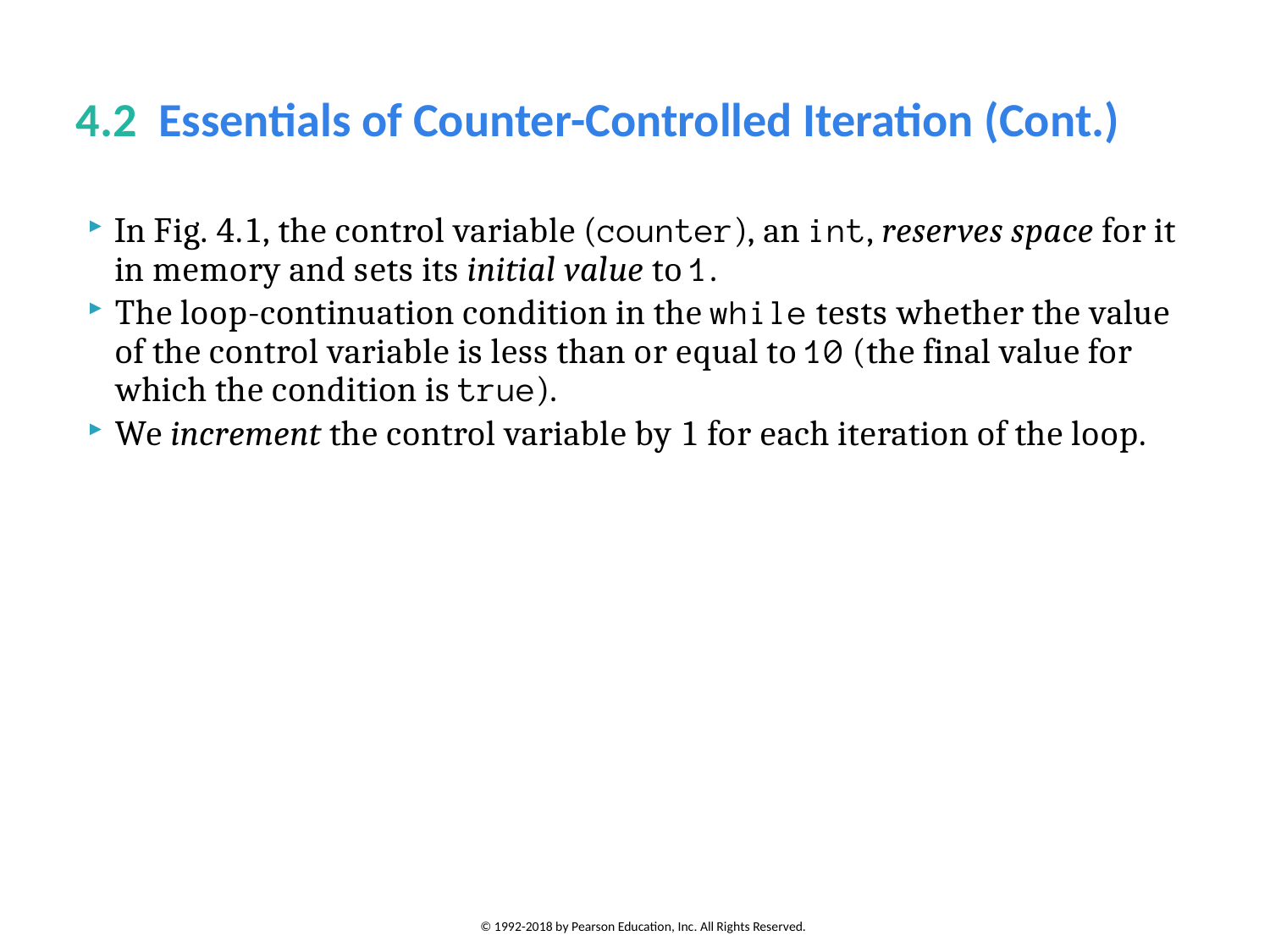

# 4.2  Essentials of Counter-Controlled Iteration (Cont.)
In Fig. 4.1, the control variable (counter), an int, reserves space for it in memory and sets its initial value to 1.
The loop-continuation condition in the while tests whether the value of the control variable is less than or equal to 10 (the final value for which the condition is true).
We increment the control variable by 1 for each iteration of the loop.
© 1992-2018 by Pearson Education, Inc. All Rights Reserved.